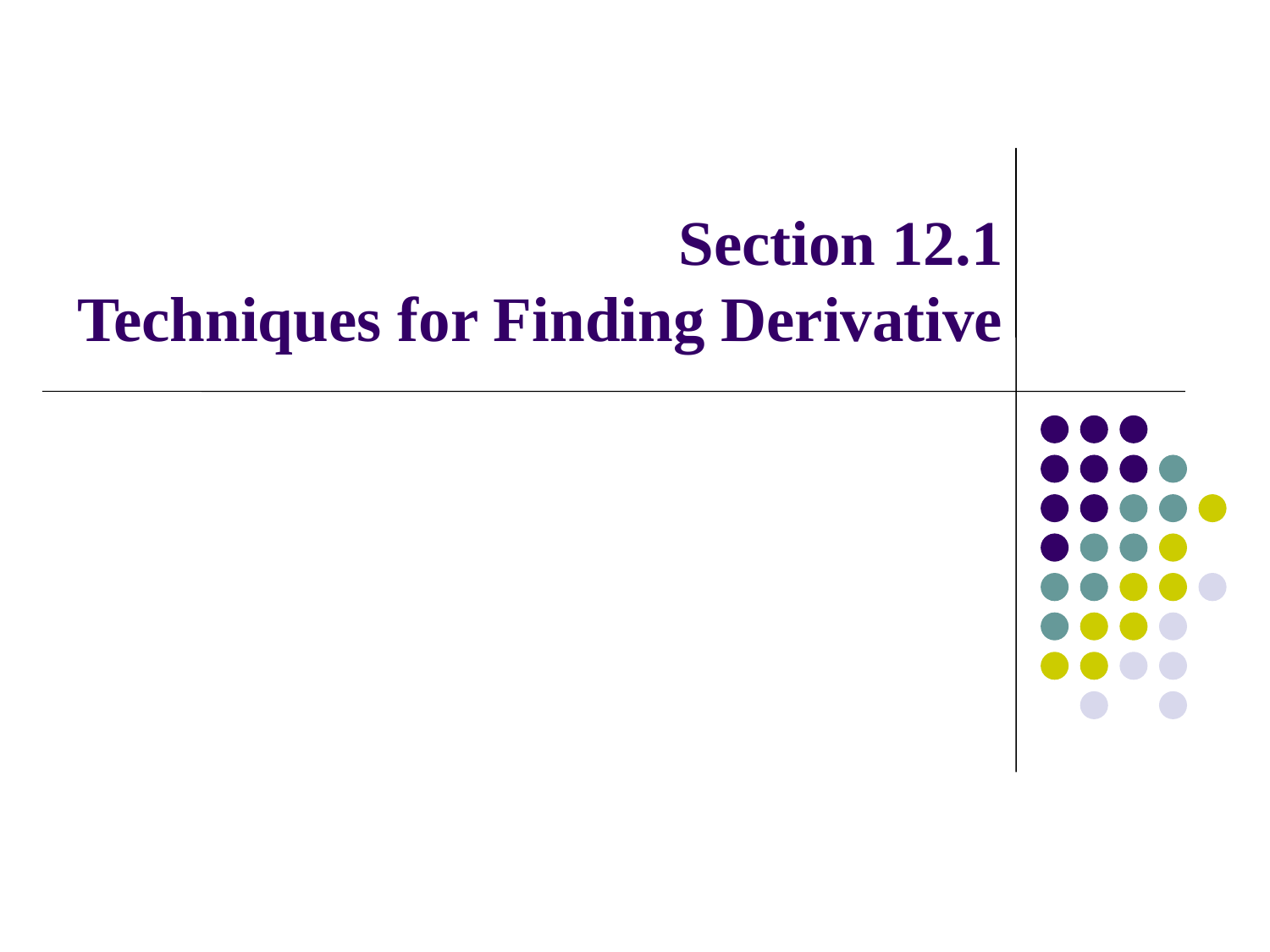

# Section 12.1 Techniques for Finding Derivative